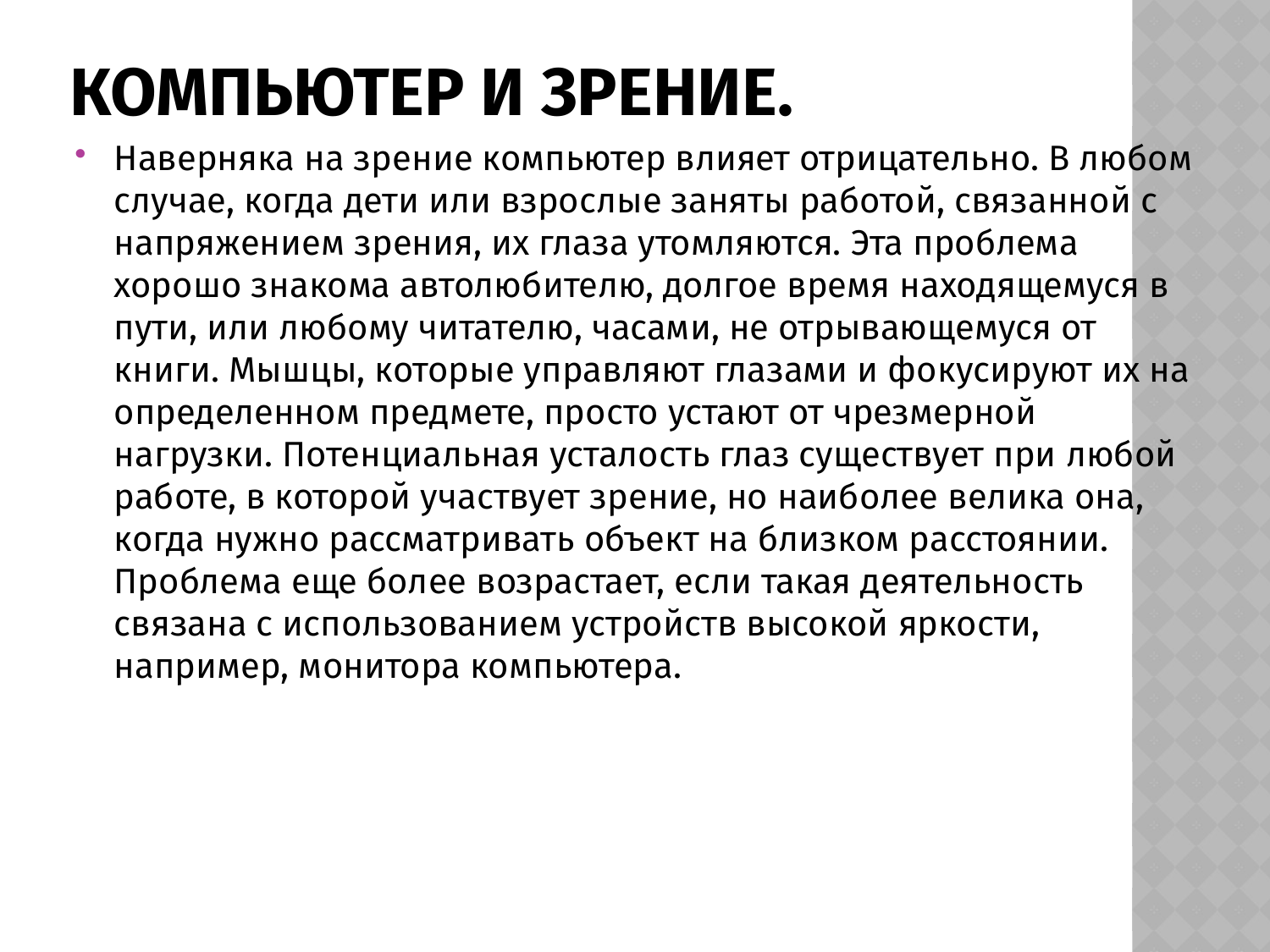

# КОМПЬЮТЕР И ЗРЕНИЕ.
Наверняка на зрение компьютер влияет отрицательно. В любом случае, когда дети или взрослые заняты работой, связанной с напряжением зрения, их глаза утомляются. Эта проблема хорошо знакома автолюбителю, долгое время находящемуся в пути, или любому читателю, часами, не отрывающемуся от книги. Мышцы, которые управляют глазами и фокусируют их на определенном предмете, просто устают от чрезмерной нагрузки. Потенциальная усталость глаз существует при любой работе, в которой участвует зрение, но наиболее велика она, когда нужно рассматривать объект на близком расстоянии. Проблема еще более возрастает, если такая деятельность связана с использованием устройств высокой яркости, например, монитора компьютера.